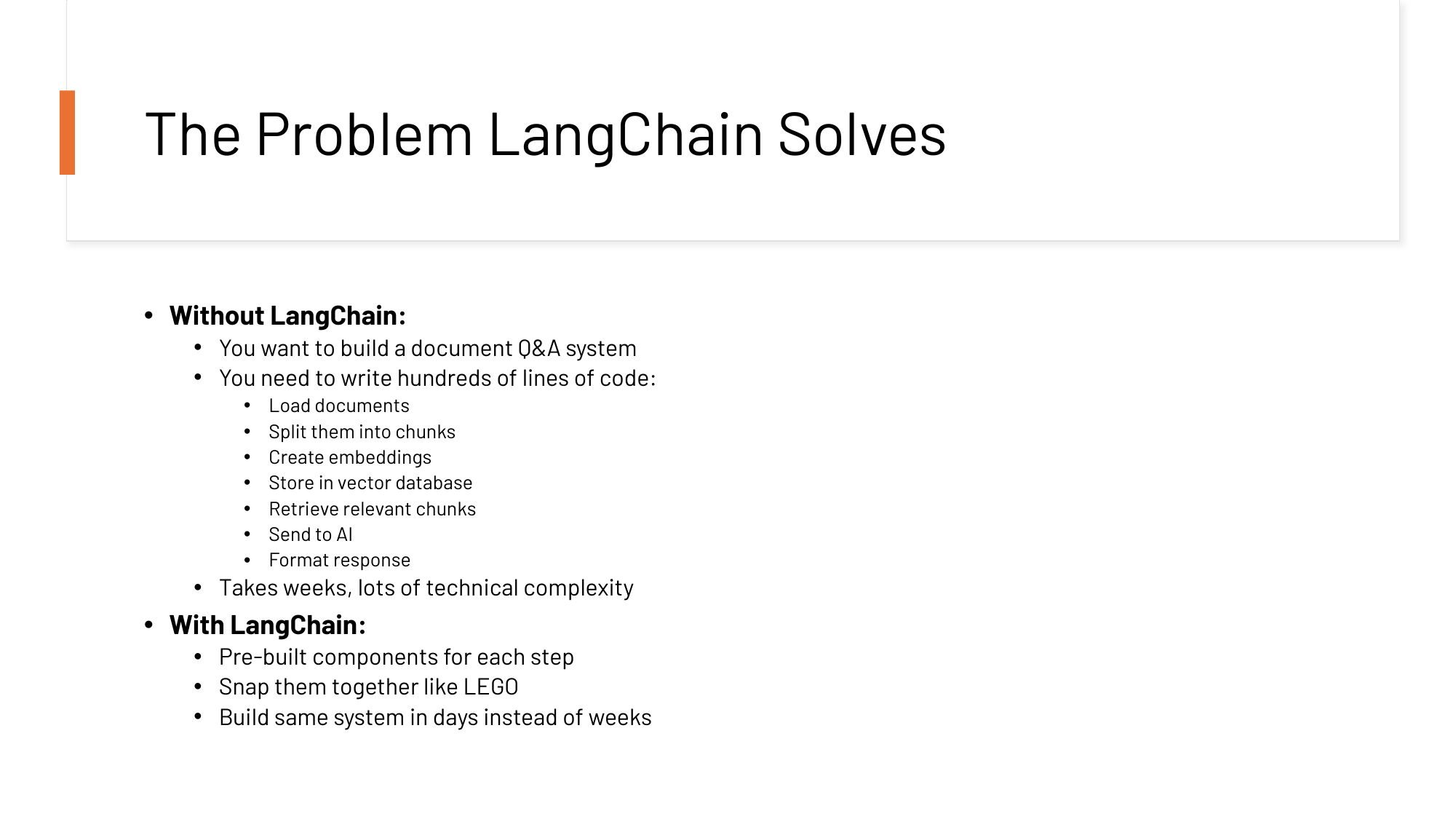

# The Problem LangChain Solves

Without LangChain:
You want to build a document Q&A system
You need to write hundreds of lines of code:
Load documents
Split them into chunks
Create embeddings
Store in vector database
Retrieve relevant chunks
Send to AI
Format response
Takes weeks, lots of technical complexity
With LangChain:
Pre-built components for each step
Snap them together like LEGO
Build same system in days instead of weeks